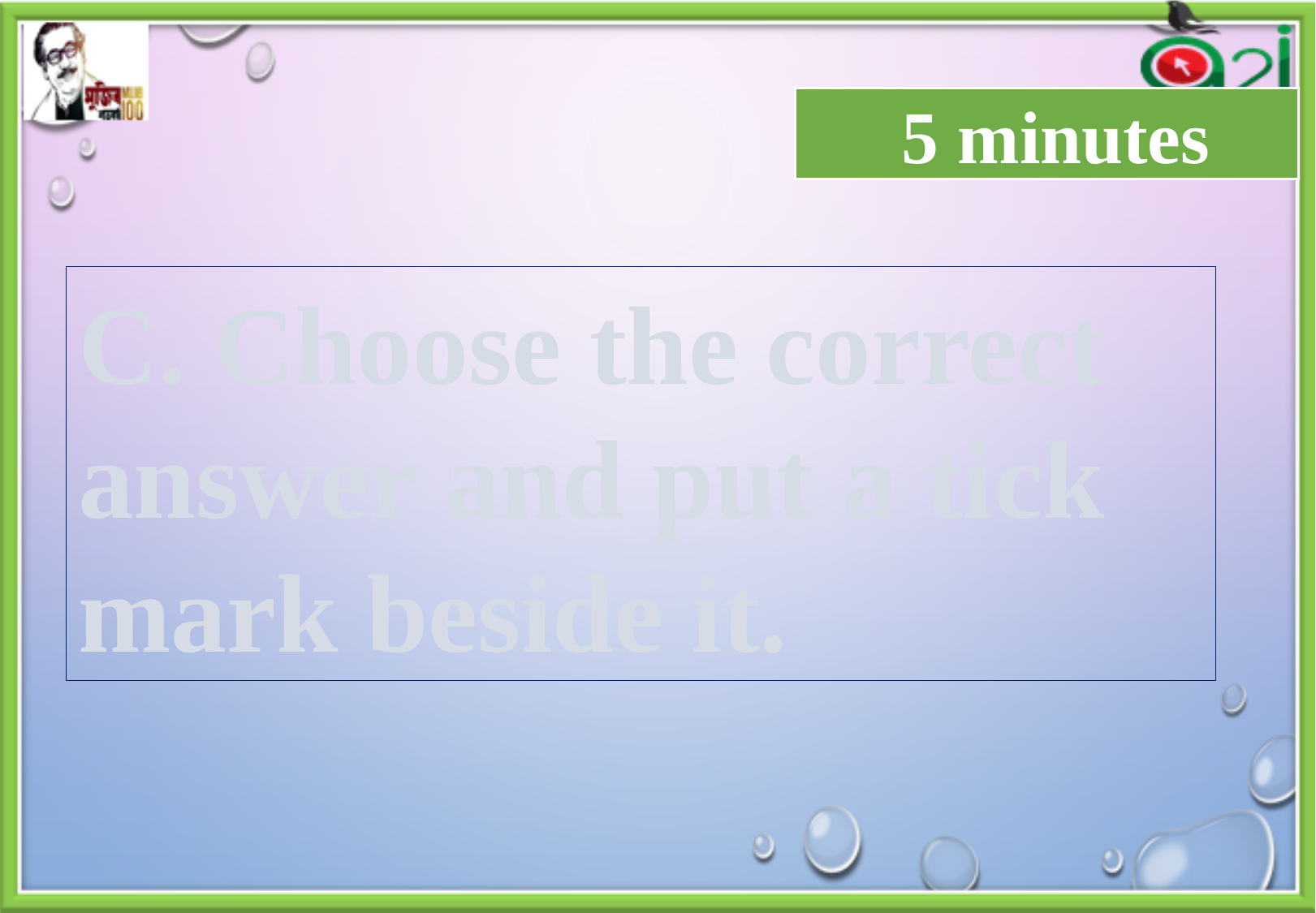

5 minutes
C. Choose the correct answer and put a tick mark beside it.